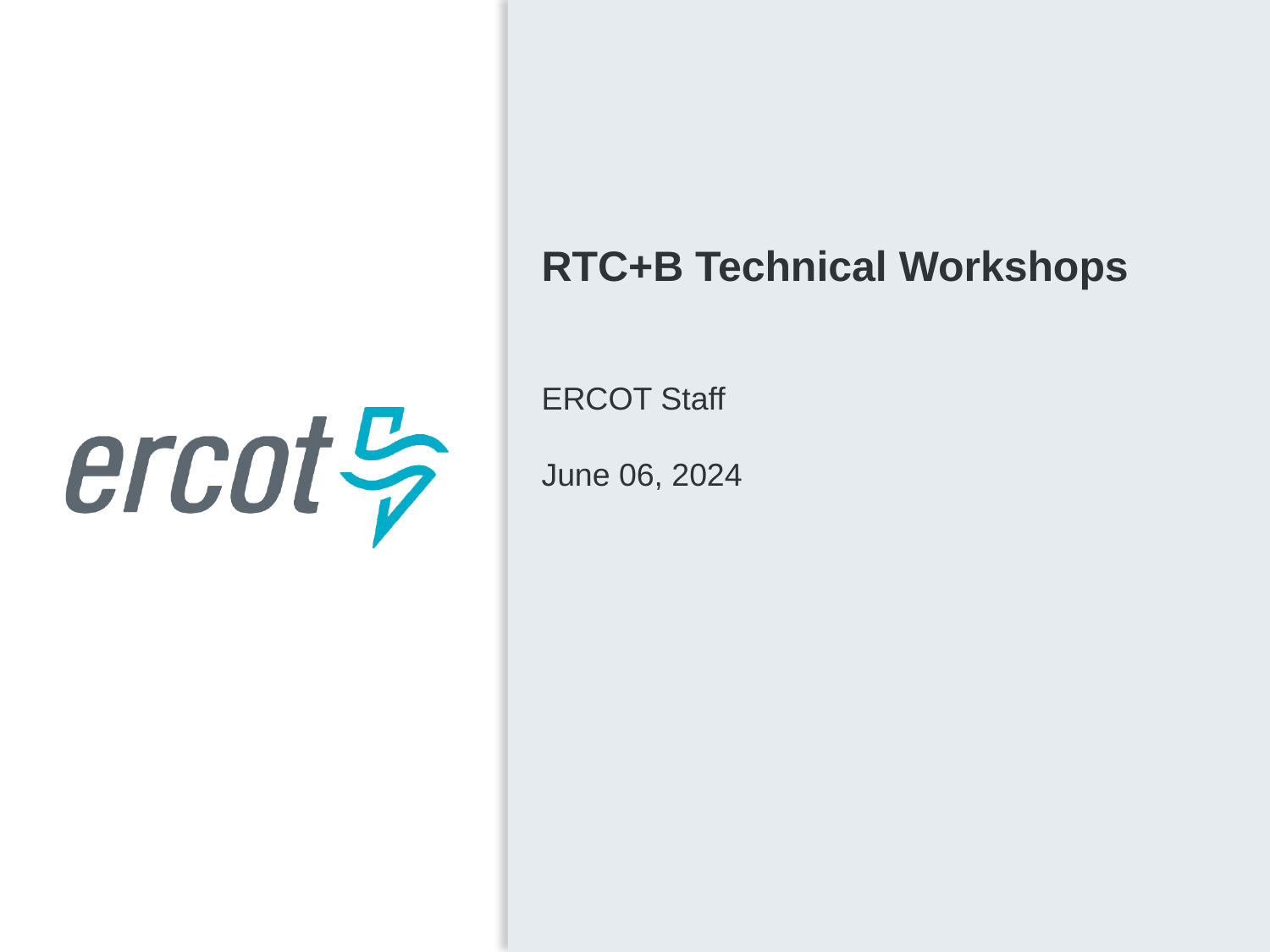

RTC+B Technical Workshops

ERCOT Staff

June 06, 2024